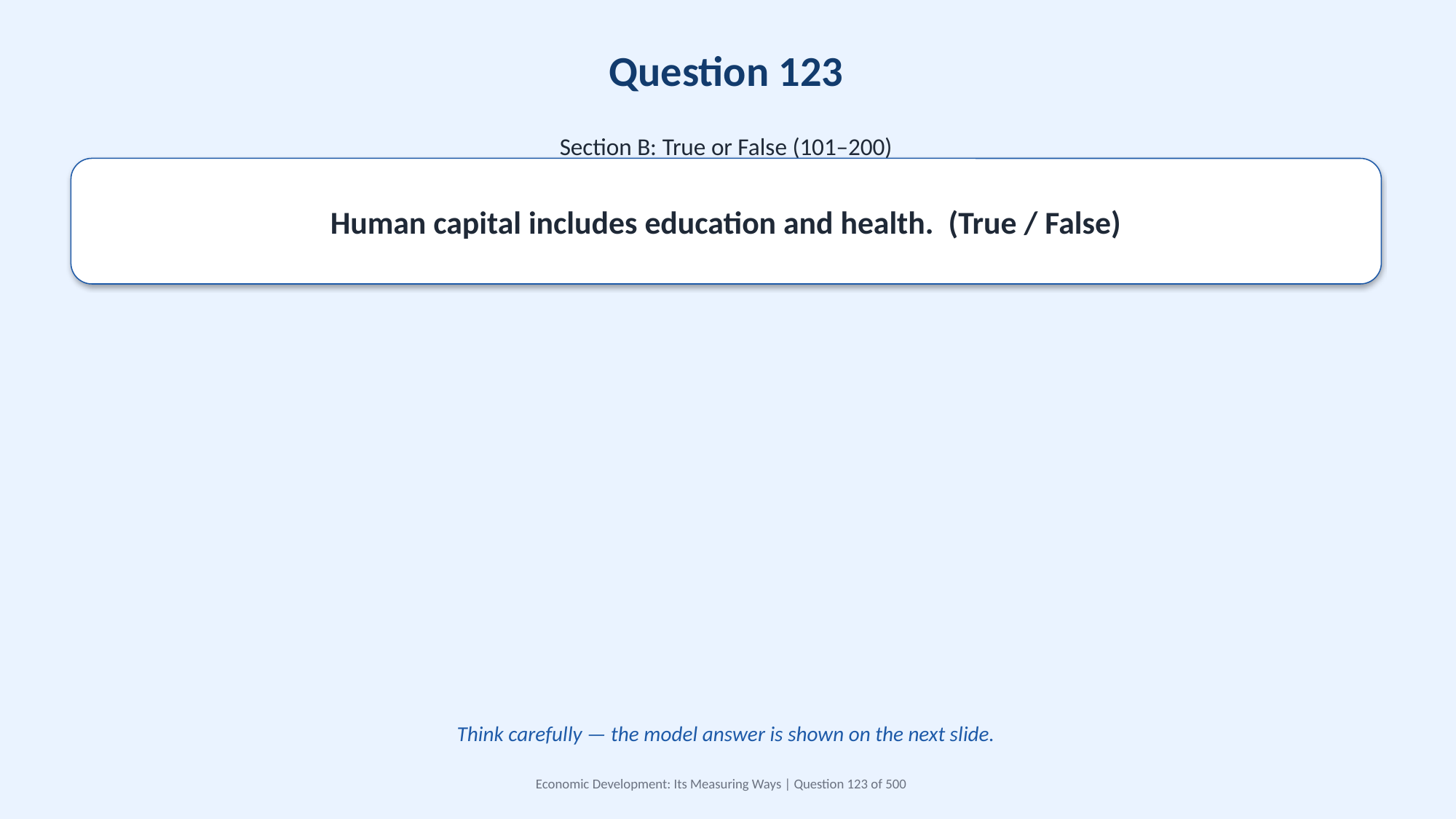

Question 123
Section B: True or False (101–200)
Human capital includes education and health.  (True / False)
Think carefully — the model answer is shown on the next slide.
Economic Development: Its Measuring Ways | Question 123 of 500